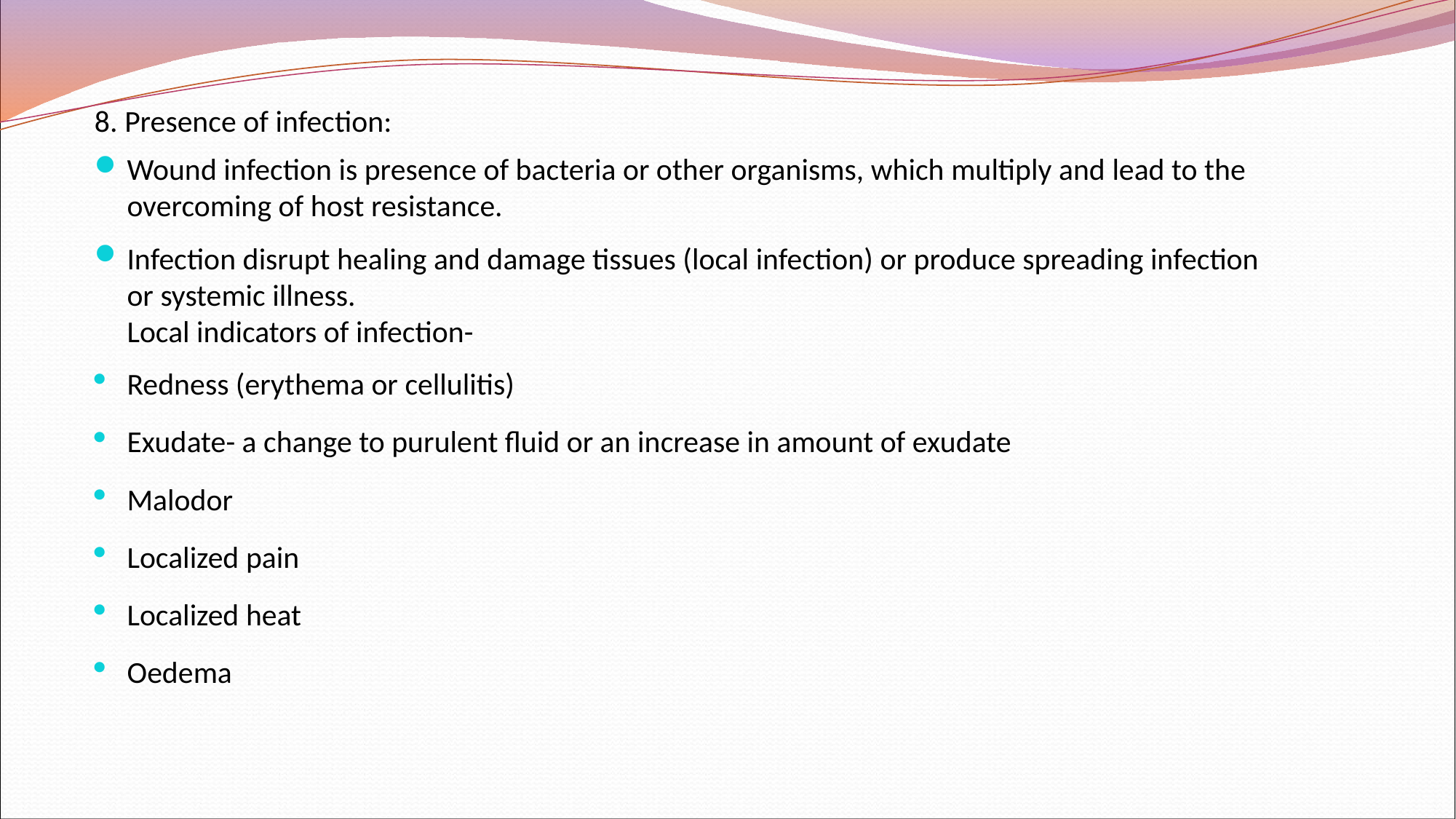

8. Presence of infection:
Wound infection is presence of bacteria or other organisms, which multiply and lead to the overcoming of host resistance.
Infection disrupt healing and damage tissues (local infection) or produce spreading infection or systemic illness.
Local indicators of infection-
Redness (erythema or cellulitis)
Exudate- a change to purulent fluid or an increase in amount of exudate
Malodor
Localized pain
Localized heat
Oedema